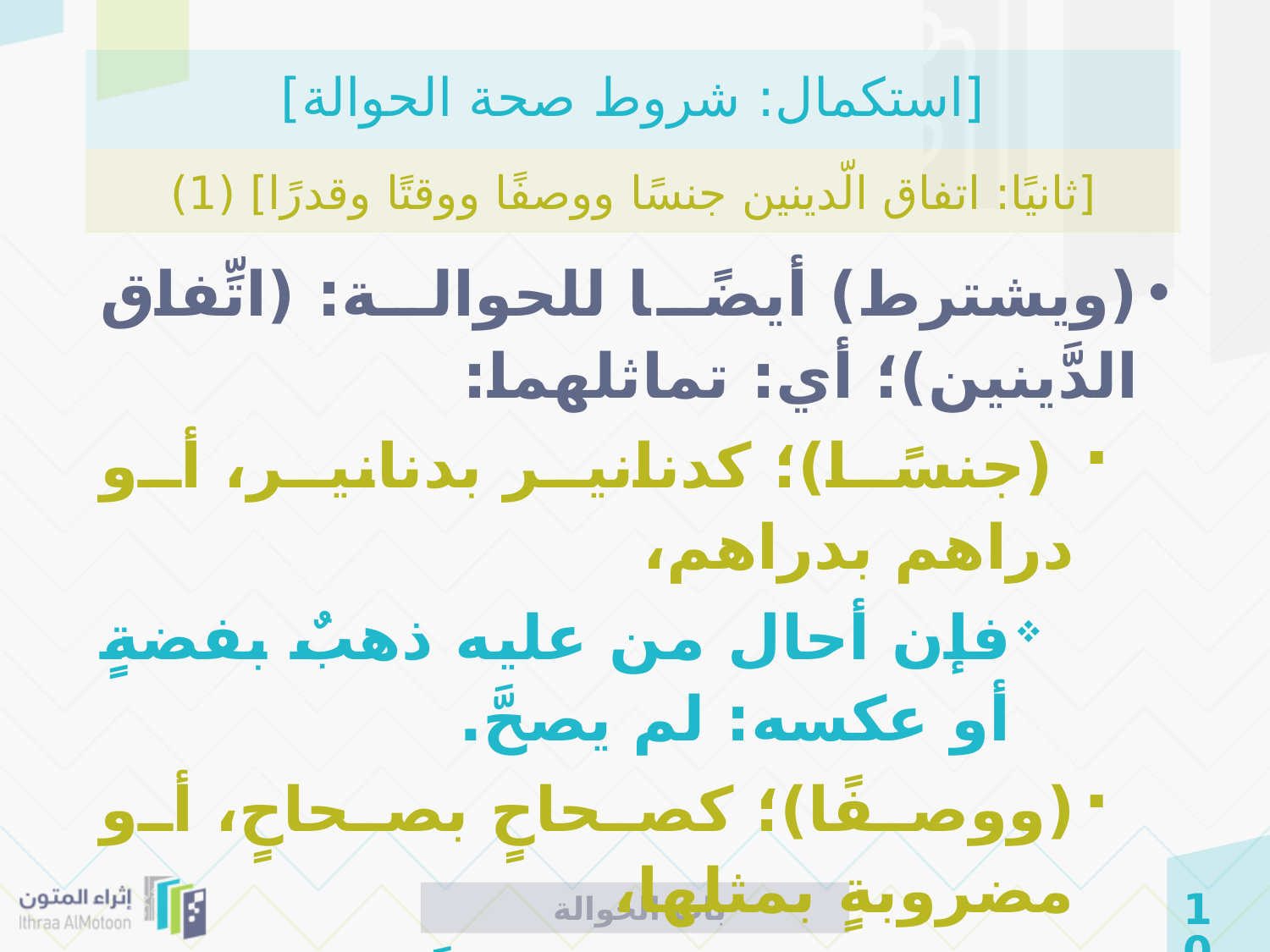

# [استكمال: شروط صحة الحوالة]
[ثانيًا: اتفاق الّدينين جنسًا ووصفًا ووقتًا وقدرًا] (1)
(ويشترط) أيضًا للحوالة: (اتِّفاق الدَّينين)؛ أي: تماثلهما:
 (جنسًا)؛ كدنانير بدنانير، أو دراهم بدراهم،
فإن أحال من عليه ذهبٌ بفضةٍ أو عكسه: لم يصحَّ.
(ووصفًا)؛ كصحاحٍ بصحاحٍ، أو مضروبةٍ بمثلها،
فإن اختلفا: لم يصحَّ.

 باب الحوالة